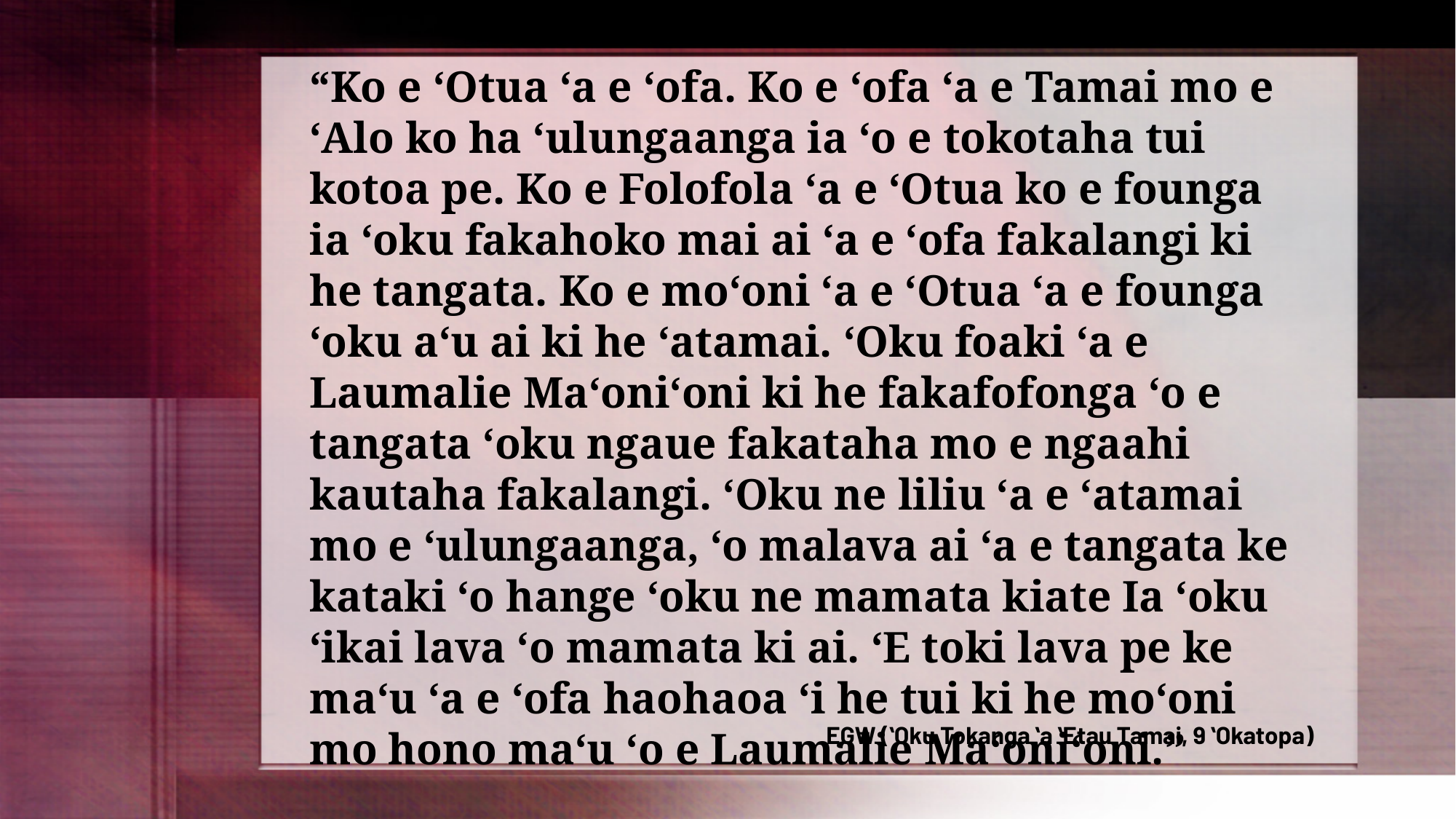

“Ko e ʻOtua ʻa e ʻofa. Ko e ʻofa ʻa e Tamai mo e ʻAlo ko ha ʻulungaanga ia ʻo e tokotaha tui kotoa pe. Ko e Folofola ʻa e ʻOtua ko e founga ia ʻoku fakahoko mai ai ʻa e ʻofa fakalangi ki he tangata. Ko e moʻoni ʻa e ʻOtua ʻa e founga ʻoku aʻu ai ki he ʻatamai. ʻOku foaki ʻa e Laumalie Maʻoniʻoni ki he fakafofonga ʻo e tangata ʻoku ngaue fakataha mo e ngaahi kautaha fakalangi. ʻOku ne liliu ʻa e ʻatamai mo e ʻulungaanga, ʻo malava ai ʻa e tangata ke kataki ʻo hange ʻoku ne mamata kiate Ia ʻoku ʻikai lava ʻo mamata ki ai. ʻE toki lava pe ke maʻu ʻa e ʻofa haohaoa ʻi he tui ki he moʻoni mo hono maʻu ʻo e Laumalie Maʻoniʻoni.”
EGW (ʻOku Tokanga ʻa ʻEtau Tamai, 9 ʻOkatopa)